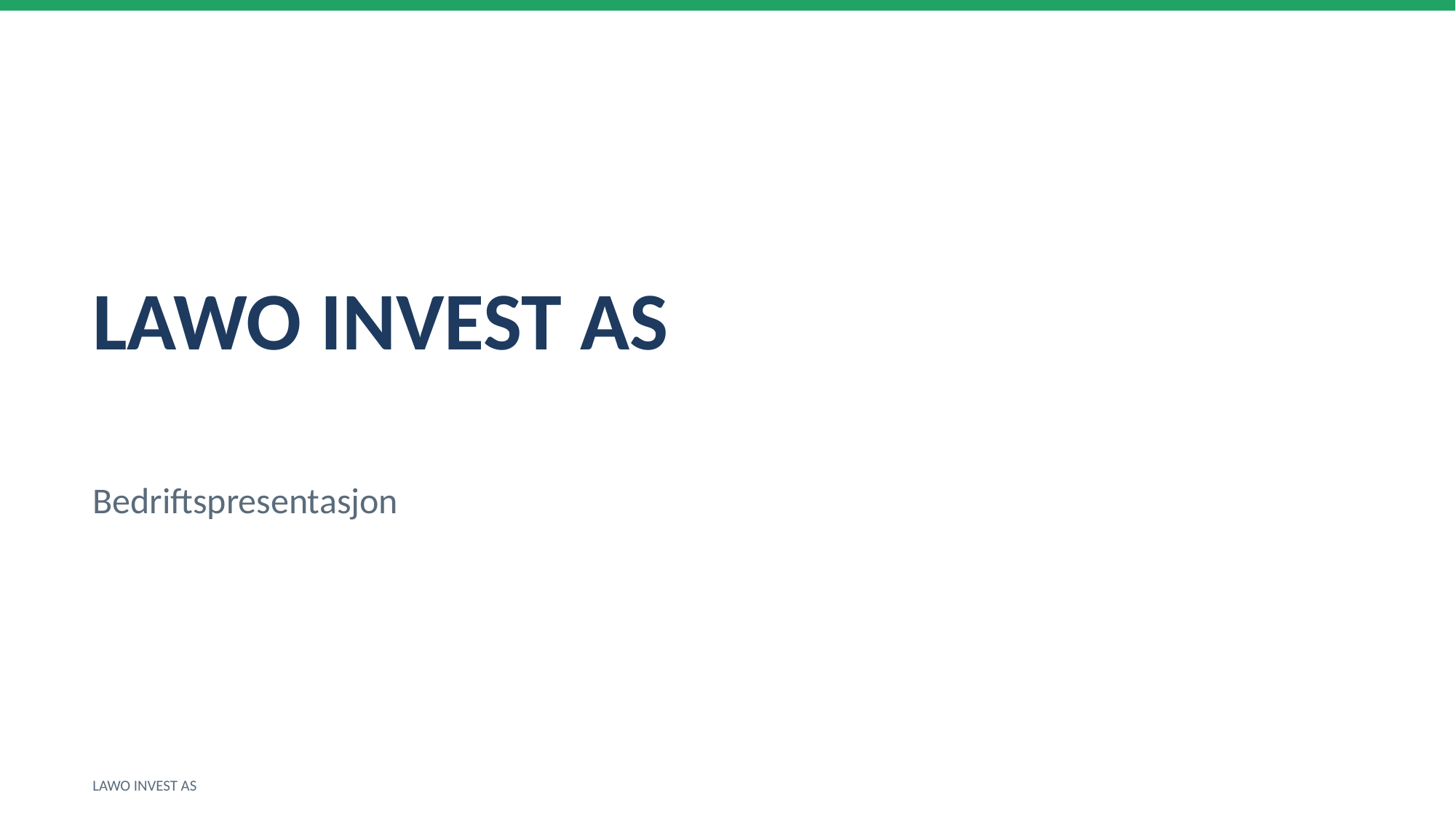

LAWO INVEST AS
Bedriftspresentasjon
LAWO INVEST AS